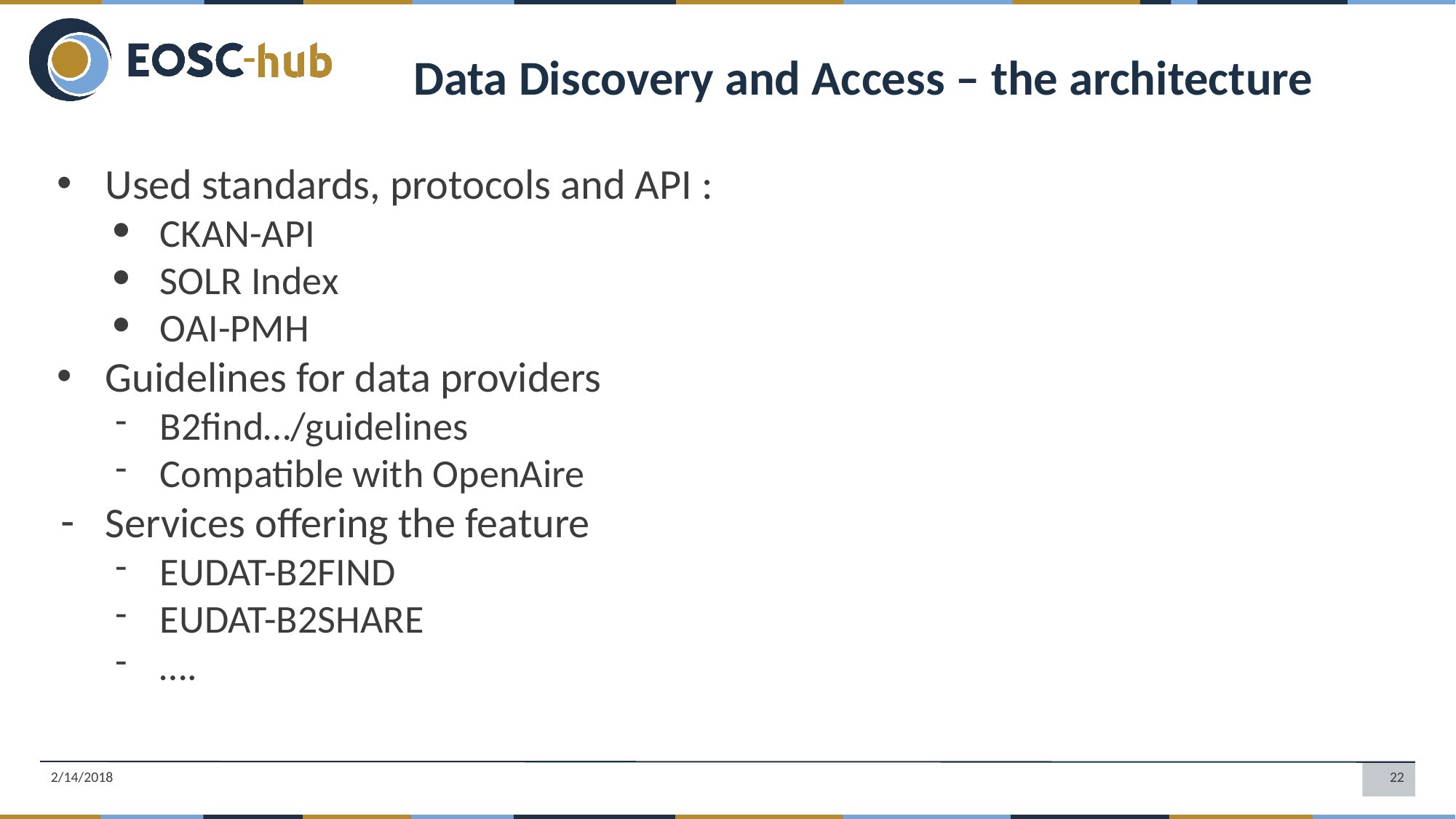

Data Discovery and Access – the architecture
Used standards, protocols and API :
CKAN-API
SOLR Index
OAI-PMH
Guidelines for data providers
B2find…/guidelines
Compatible with OpenAire
Services offering the feature
EUDAT-B2FIND
EUDAT-B2SHARE
….
2/14/2018
22